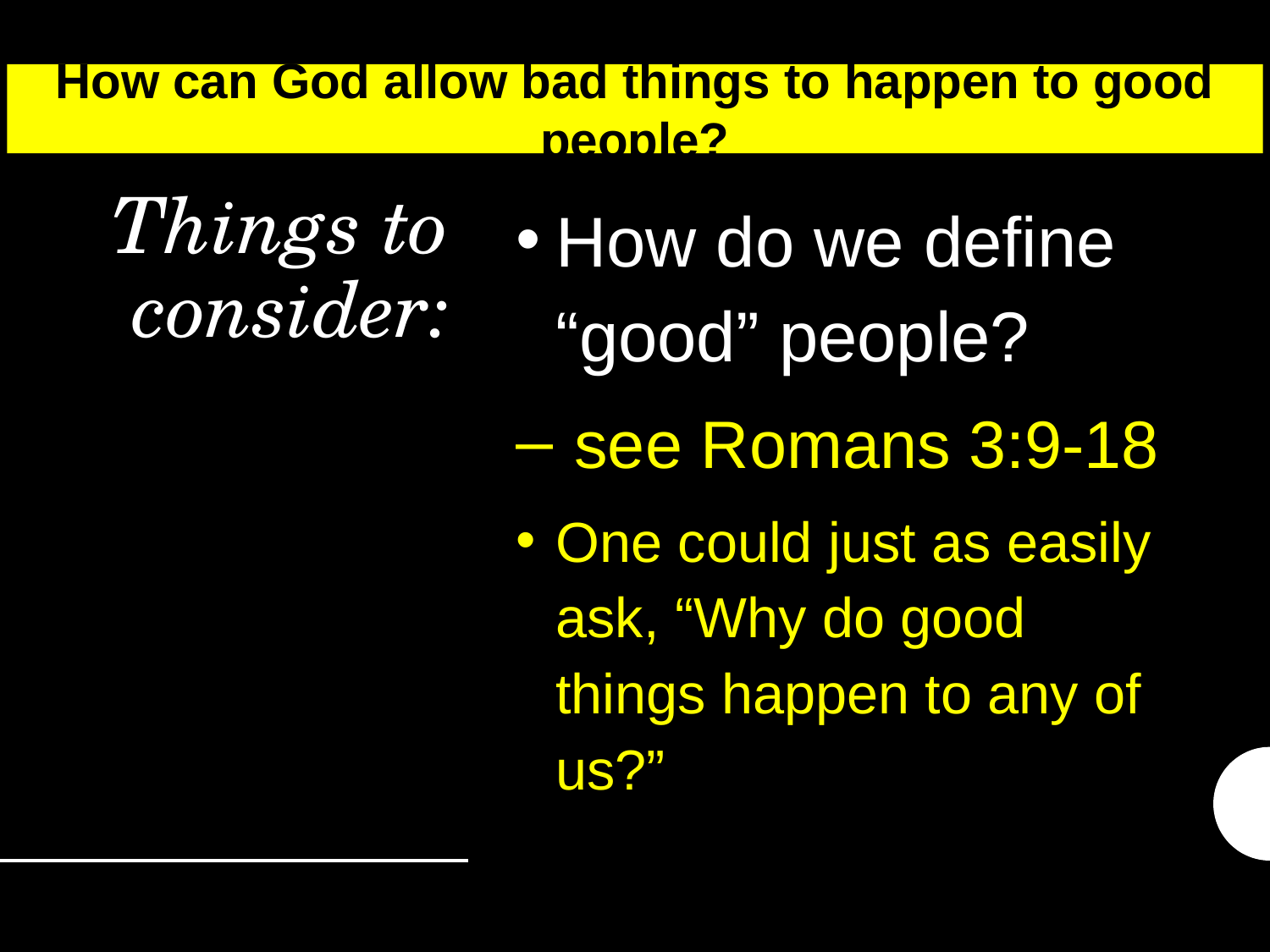

How can God allow bad things to happen to good people?
# Things to consider:
How do we define “good” people?
 see Romans 3:9-18
One could just as easily ask, “Why do good things happen to any of us?”